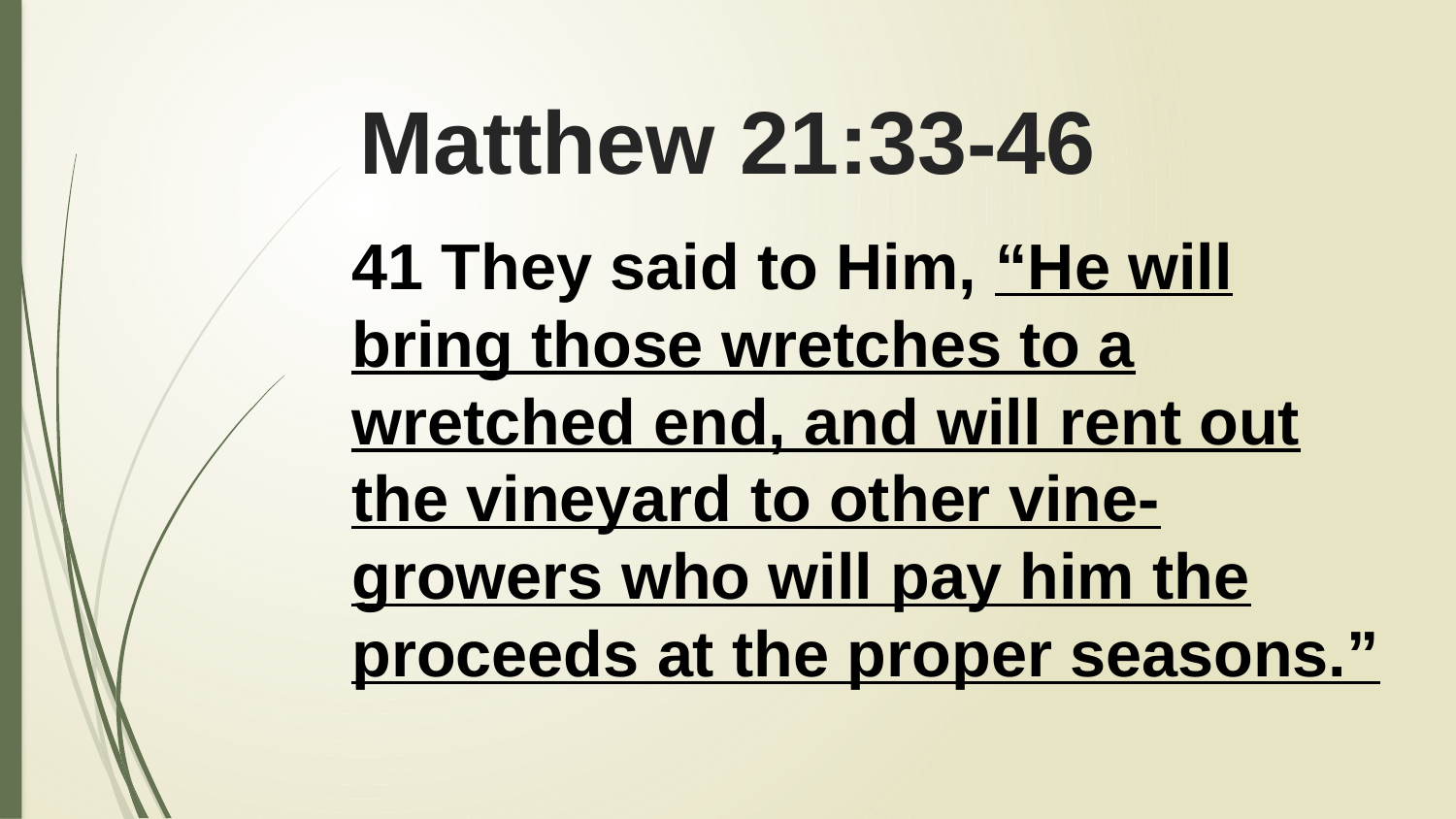

# Matthew 21:33-46
41 They said to Him, “He will bring those wretches to a wretched end, and will rent out the vineyard to other vine-growers who will pay him the proceeds at the proper seasons.”